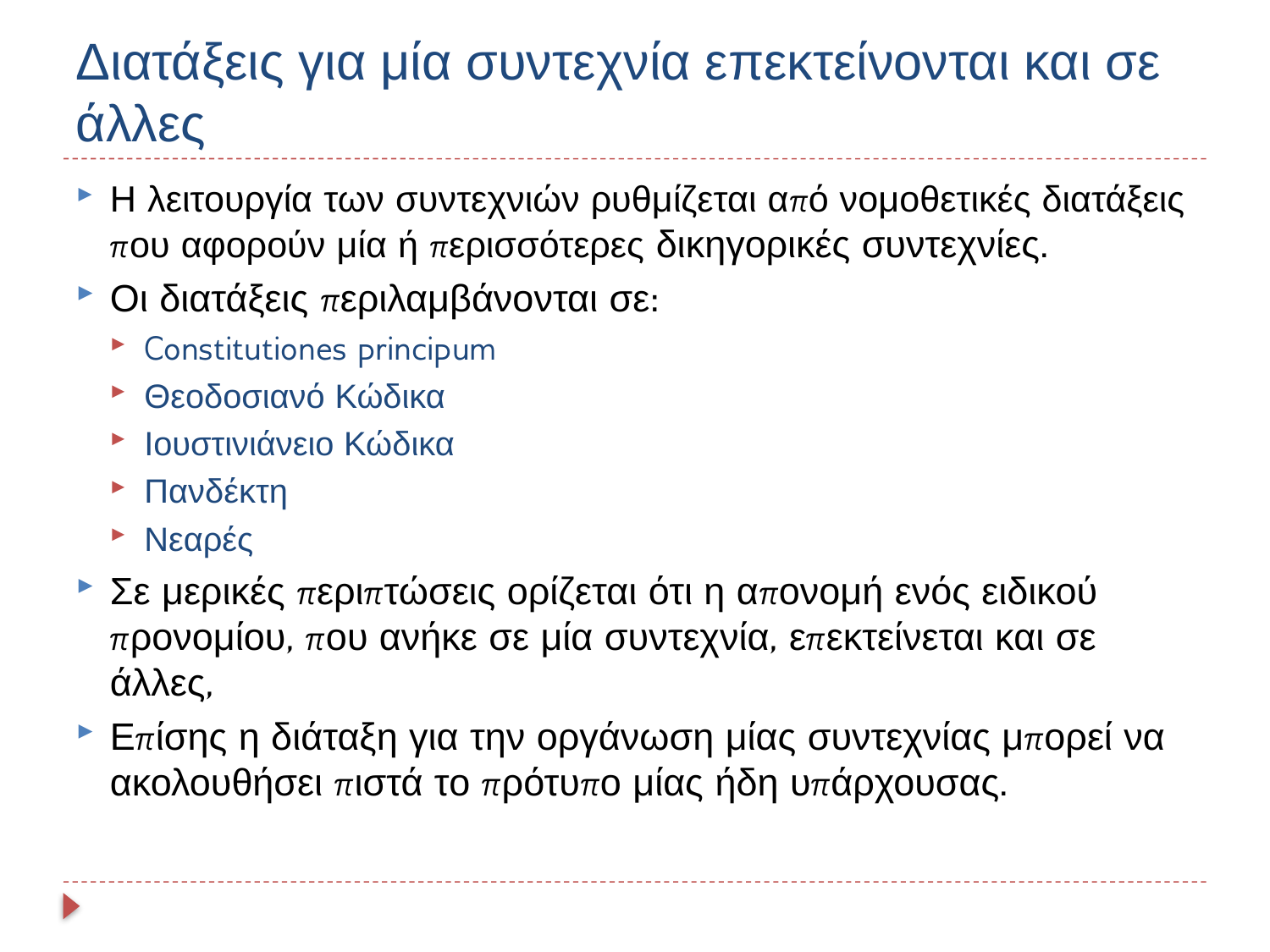

# Διατάξεις για μία συντεχνία επεκτείνονται και σε άλλες
Η λειτουργία των συντεχνιών ρυθμίζεται από νομοθετικές διατάξεις που αφορούν μία ή περισσότερες δικηγορικές συντεχνίες.
Οι διατάξεις περιλαμβάνονται σε:
Constitutiones principum
Θεοδοσιανό Κώδικα
Ιουστινιάνειο Κώδικα
Πανδέκτη
Νεαρές
Σε μερικές περιπτώσεις ορίζεται ότι η απονομή ενός ειδικού προνομίου, που ανήκε σε μία συντεχνία, επεκτείνεται και σε άλλες,
Επίσης η διάταξη για την οργάνωση μίας συντεχνίας μπορεί να ακολουθήσει πιστά το πρότυπο μίας ήδη υπάρχουσας.